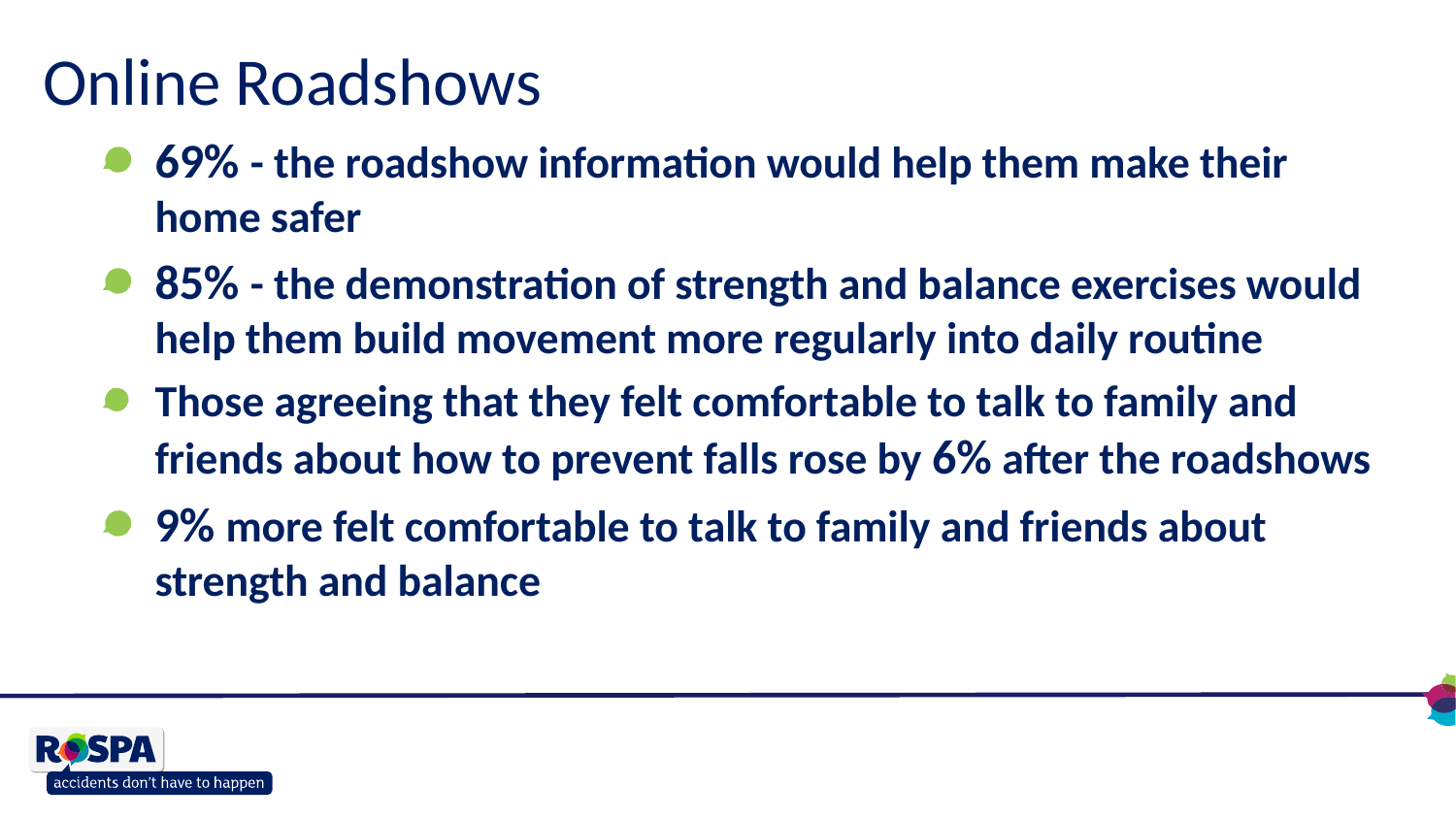

Online Roadshows
69% - the roadshow information would help them make their home safer
85% - the demonstration of strength and balance exercises would help them build movement more regularly into daily routine
Those agreeing that they felt comfortable to talk to family and friends about how to prevent falls rose by 6% after the roadshows
9% more felt comfortable to talk to family and friends about strength and balance